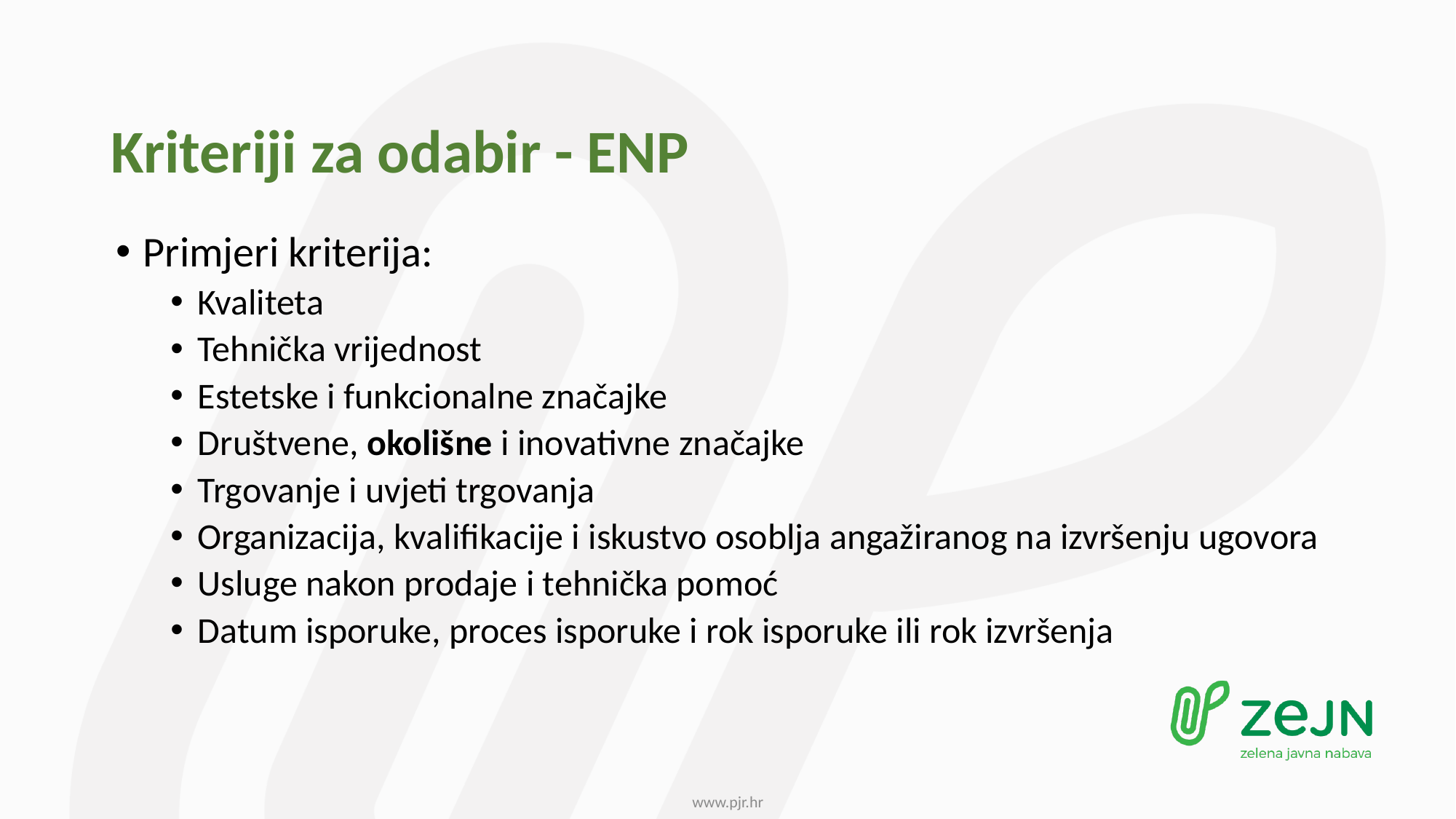

# Kriteriji za odabir - ENP
Primjeri kriterija:
Kvaliteta
Tehnička vrijednost
Estetske i funkcionalne značajke
Društvene, okolišne i inovativne značajke
Trgovanje i uvjeti trgovanja
Organizacija, kvalifikacije i iskustvo osoblja angažiranog na izvršenju ugovora
Usluge nakon prodaje i tehnička pomoć
Datum isporuke, proces isporuke i rok isporuke ili rok izvršenja